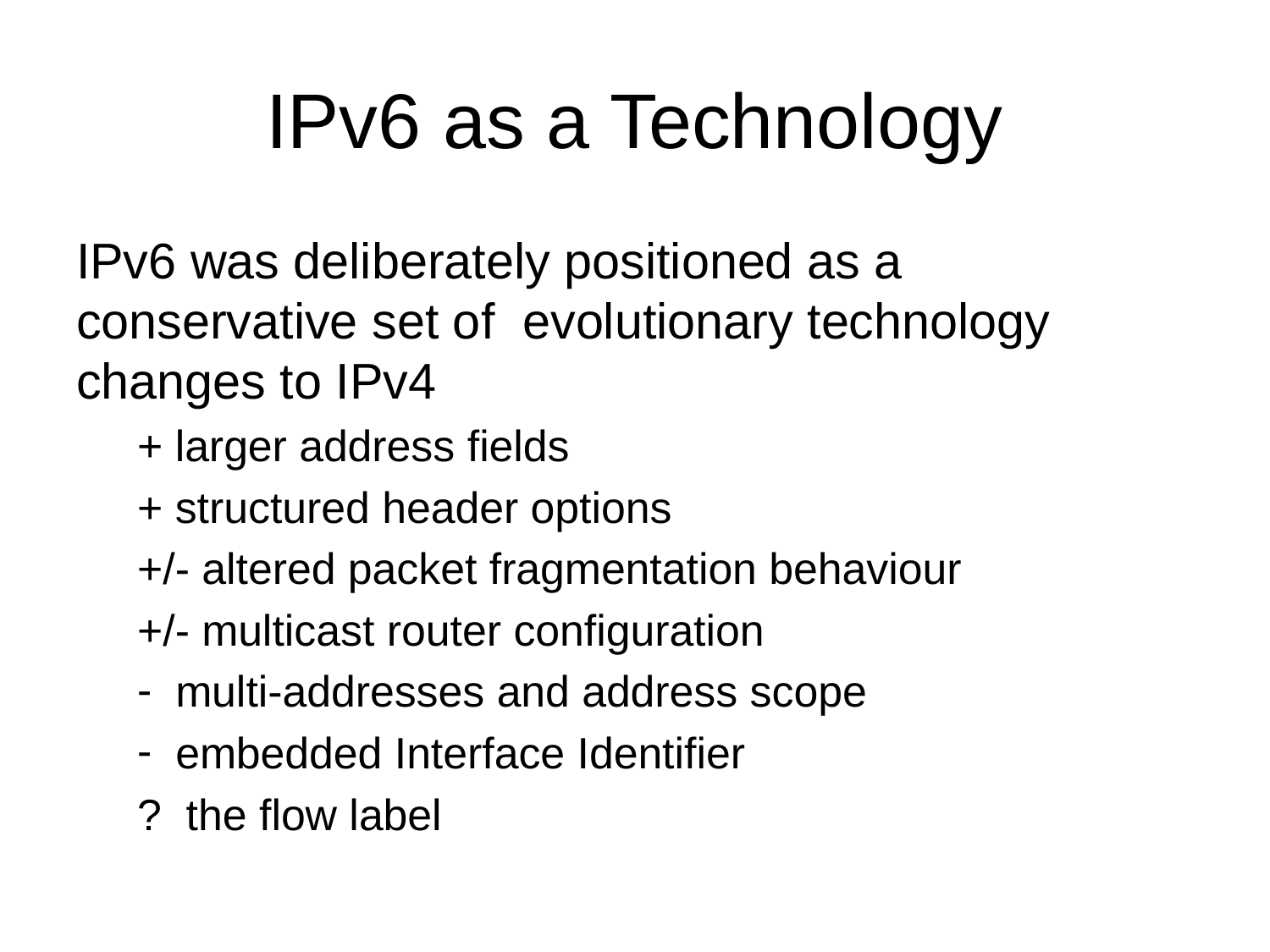

# IPv6 as a Technology
IPv6 was deliberately positioned as a conservative set of  evolutionary technology changes to IPv4
+ larger address fields
+ structured header options
+/- altered packet fragmentation behaviour
+/- multicast router configuration
multi-addresses and address scope
embedded Interface Identifier
?  the flow label